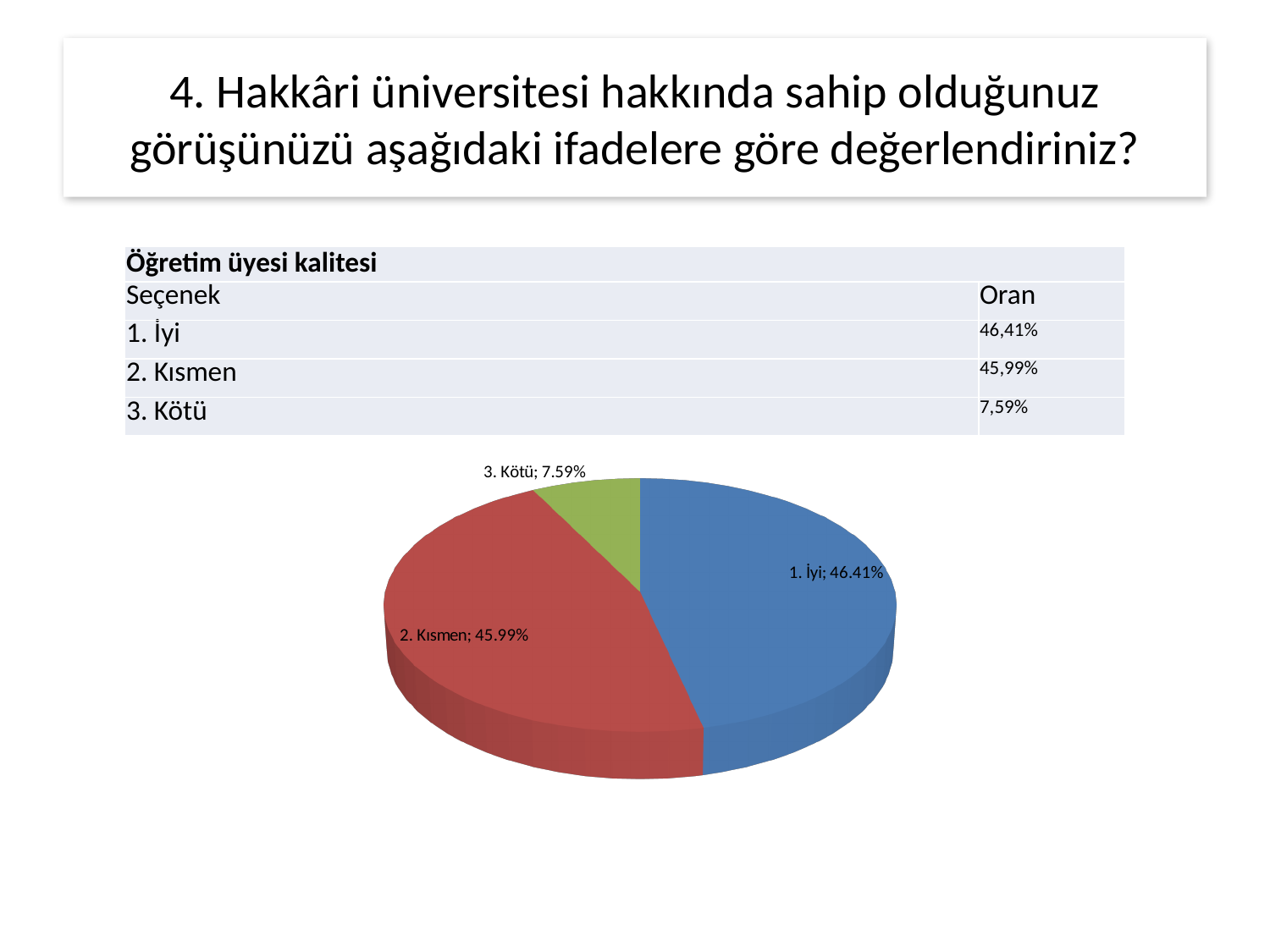

# 4. Hakkâri üniversitesi hakkında sahip olduğunuz görüşünüzü aşağıdaki ifadelere göre değerlendiriniz?
| Öğretim üyesi kalitesi |  |
| --- | --- |
| Seçenek | Oran |
| 1. İyi | 46,41% |
| 2. Kısmen | 45,99% |
| 3. Kötü | 7,59% |

[unsupported chart]